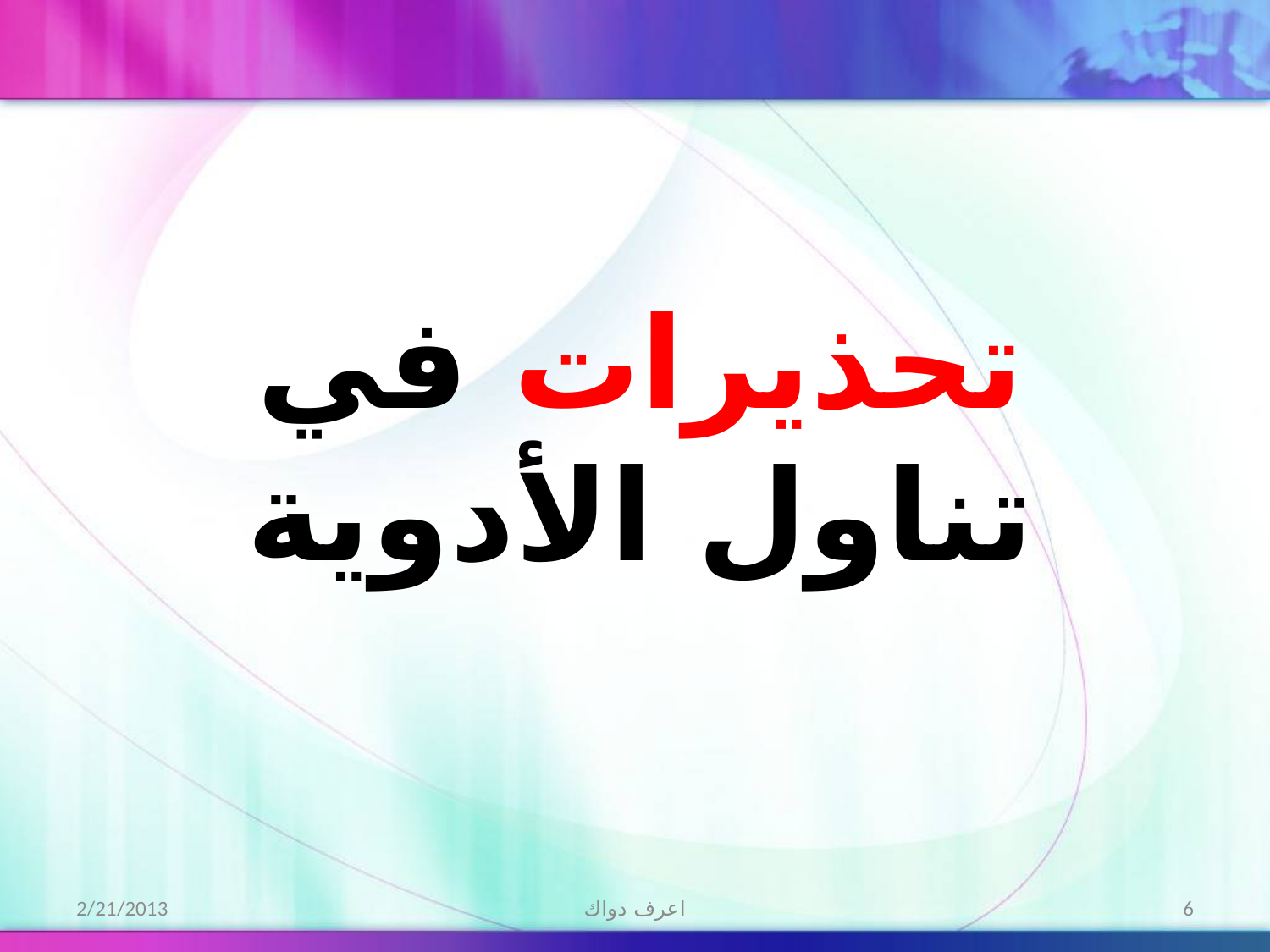

تحذيرات في تناول الأدوية
2/21/2013
اعرف دواك
6